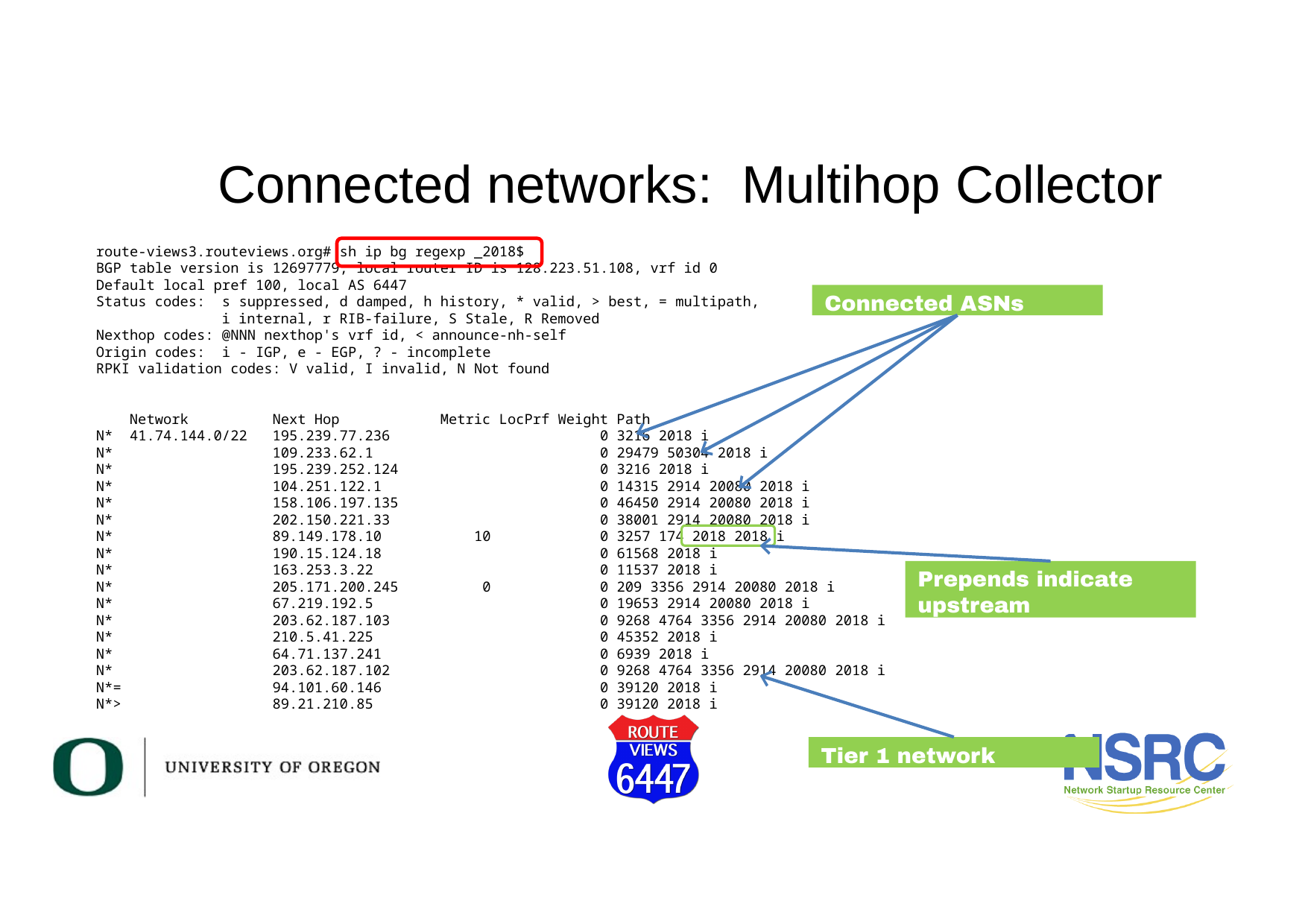

# Connected networks:  Multihop Collector

route-views3.routeviews.org# sh ip bg regexp _2018$
BGP table version is 12697779, local router ID is 128.223.51.108, vrf id 0
Default local pref 100, local AS 6447
Status codes:  s suppressed, d damped, h history, * valid, > best, = multipath,
               i internal, r RIB-failure, S Stale, R Removed
Nexthop codes: @NNN nexthop's vrf id, < announce-nh-self
Origin codes:  i - IGP, e - EGP, ? - incomplete
RPKI validation codes: V valid, I invalid, N Not found

    Network          Next Hop            Metric LocPrf Weight Path
N*  41.74.144.0/22   195.239.77.236                         0 3216 2018 i
N*                   109.233.62.1                           0 29479 50304 2018 i
N*                   195.239.252.124                        0 3216 2018 i
N*                   104.251.122.1                          0 14315 2914 20080 2018 i
N*                   158.106.197.135                        0 46450 2914 20080 2018 i
N*                   202.150.221.33                         0 38001 2914 20080 2018 i
N*                   89.149.178.10           10             0 3257 174 2018 2018 i
N*                   190.15.124.18                          0 61568 2018 i
N*                   163.253.3.22                           0 11537 2018 i
N*                   205.171.200.245          0             0 209 3356 2914 20080 2018 i
N*                   67.219.192.5                           0 19653 2914 20080 2018 i
N*                   203.62.187.103                         0 9268 4764 3356 2914 20080 2018 i
N*                   210.5.41.225                           0 45352 2018 i
N*                   64.71.137.241                          0 6939 2018 i
N*                   203.62.187.102                         0 9268 4764 3356 2914 20080 2018 i
N*=                  94.101.60.146                          0 39120 2018 i
N*>                  89.21.210.85                           0 39120 2018 i

Connected ASNs

Prepends indicate upstream
Tier 1 network